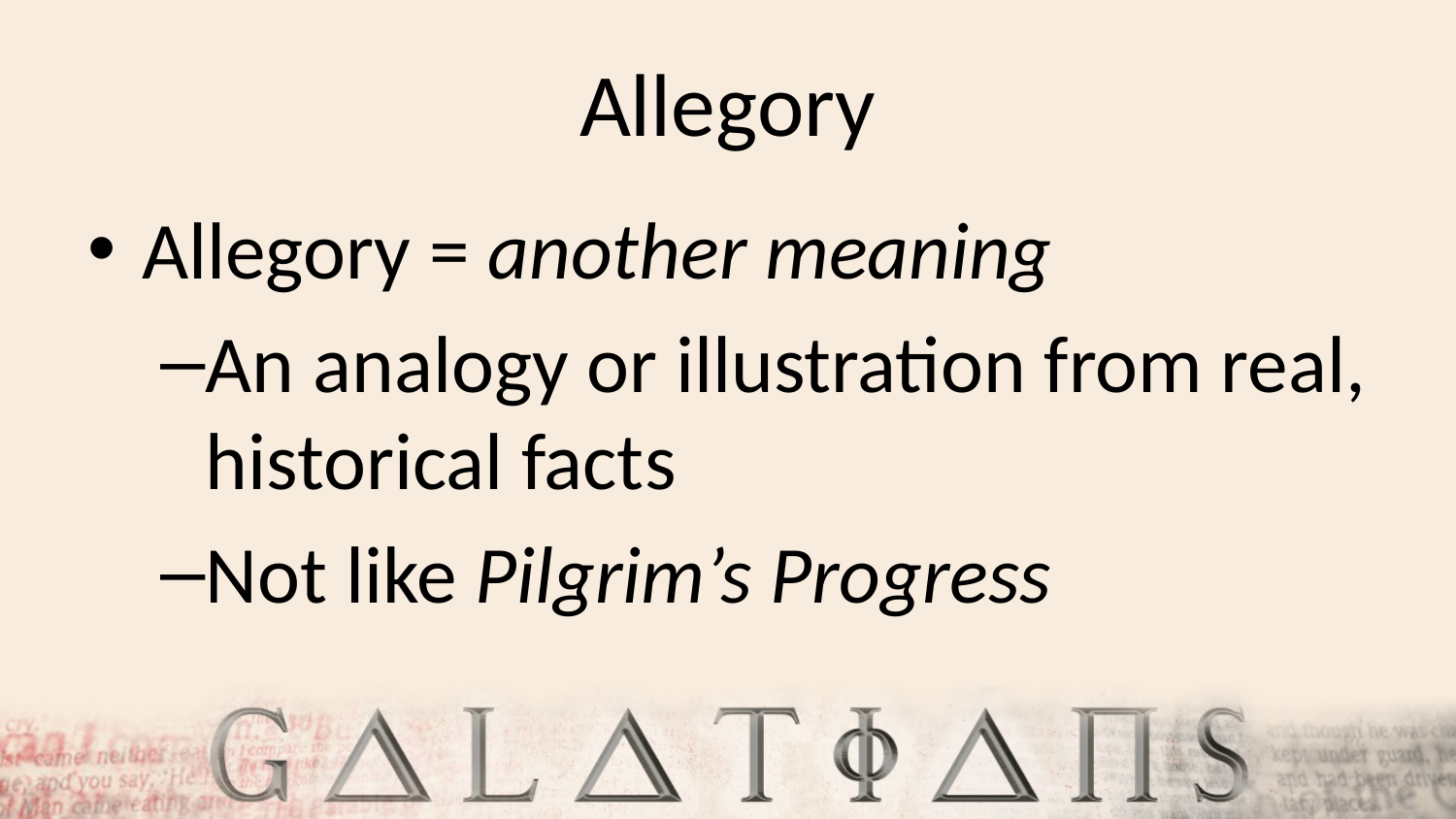

# Allegory
Allegory = another meaning
An analogy or illustration from real, historical facts
Not like Pilgrim’s Progress